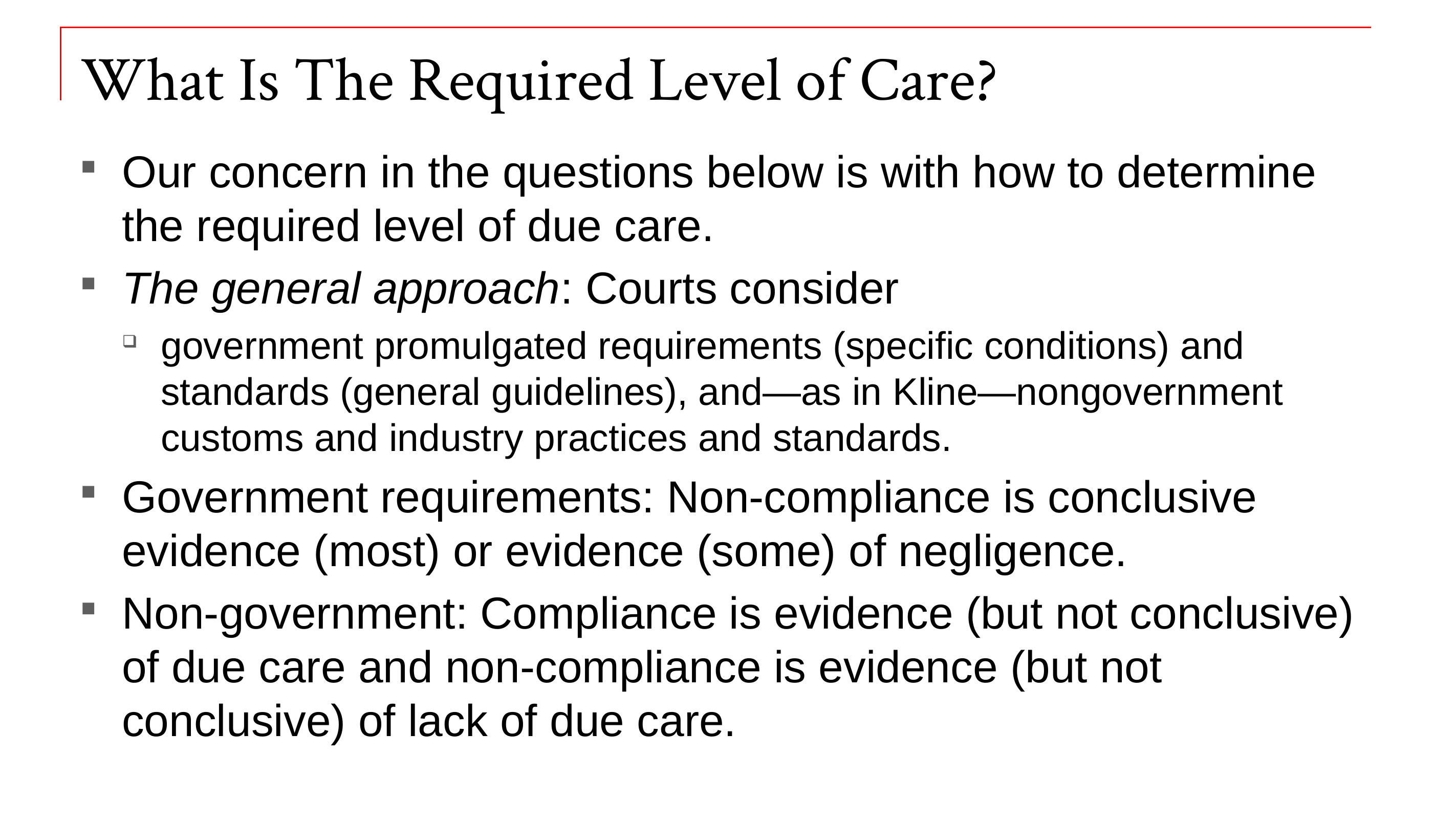

# What Is The Required Level of Care?
Our concern in the questions below is with how to determine the required level of due care.
The general approach: Courts consider
government promulgated requirements (specific conditions) and standards (general guidelines), and—as in Kline—nongovernment customs and industry practices and standards.
Government requirements: Non-compliance is conclusive evidence (most) or evidence (some) of negligence.
Non-government: Compliance is evidence (but not conclusive) of due care and non-compliance is evidence (but not conclusive) of lack of due care.